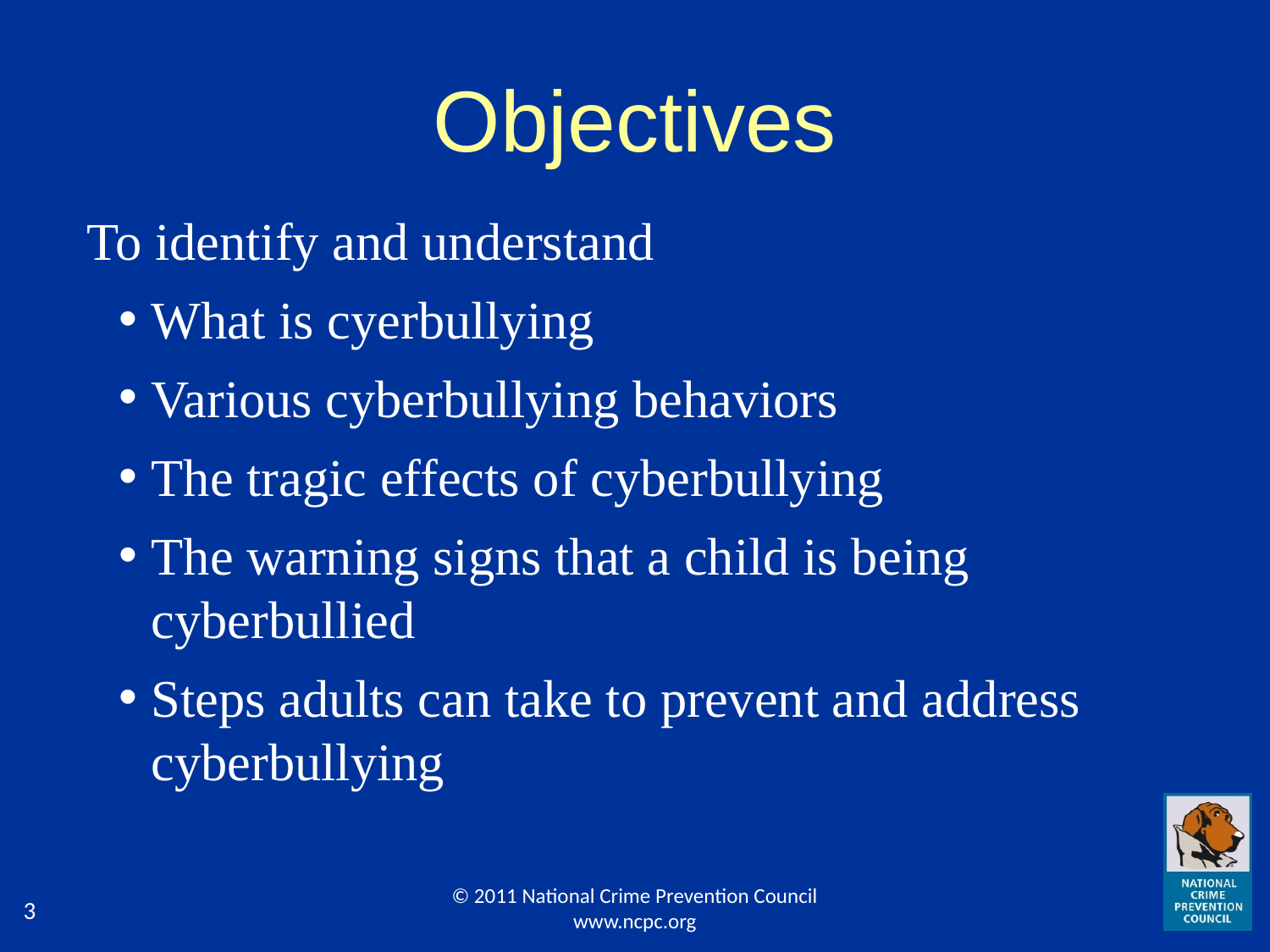

# Objectives
To identify and understand
What is cyerbullying
Various cyberbullying behaviors
The tragic effects of cyberbullying
The warning signs that a child is being cyberbullied
Steps adults can take to prevent and address cyberbullying
© 2011 National Crime Prevention Council
www.ncpc.org